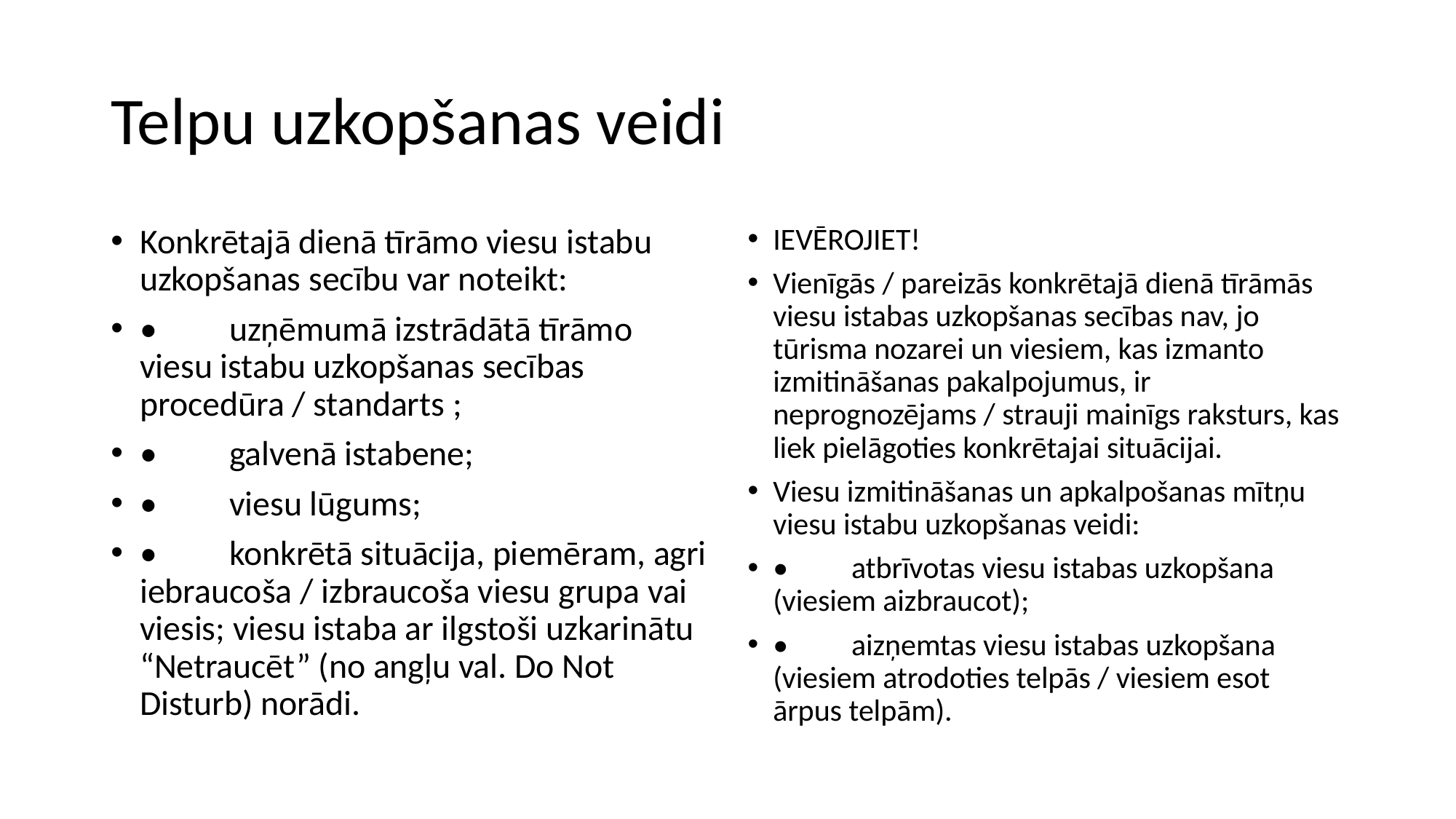

# Telpu uzkopšanas veidi
Konkrētajā dienā tīrāmo viesu istabu uzkopšanas secību var noteikt:
•	uzņēmumā izstrādātā tīrāmo viesu istabu uzkopšanas secības procedūra / standarts ;
•	galvenā istabene;
•	viesu lūgums;
•	konkrētā situācija, piemēram, agri iebraucoša / izbraucoša viesu grupa vai viesis; viesu istaba ar ilgstoši uzkarinātu “Netraucēt” (no angļu val. Do Not Disturb) norādi.

IEVĒROJIET!
Vienīgās / pareizās konkrētajā dienā tīrāmās viesu istabas uzkopšanas secības nav, jo tūrisma nozarei un viesiem, kas izmanto izmitināšanas pakalpojumus, ir neprognozējams / strauji mainīgs raksturs, kas liek pielāgoties konkrētajai situācijai.
Viesu izmitināšanas un apkalpošanas mītņu viesu istabu uzkopšanas veidi:
•	atbrīvotas viesu istabas uzkopšana (viesiem aizbraucot);
•	aizņemtas viesu istabas uzkopšana (viesiem atrodoties telpās / viesiem esot ārpus telpām).